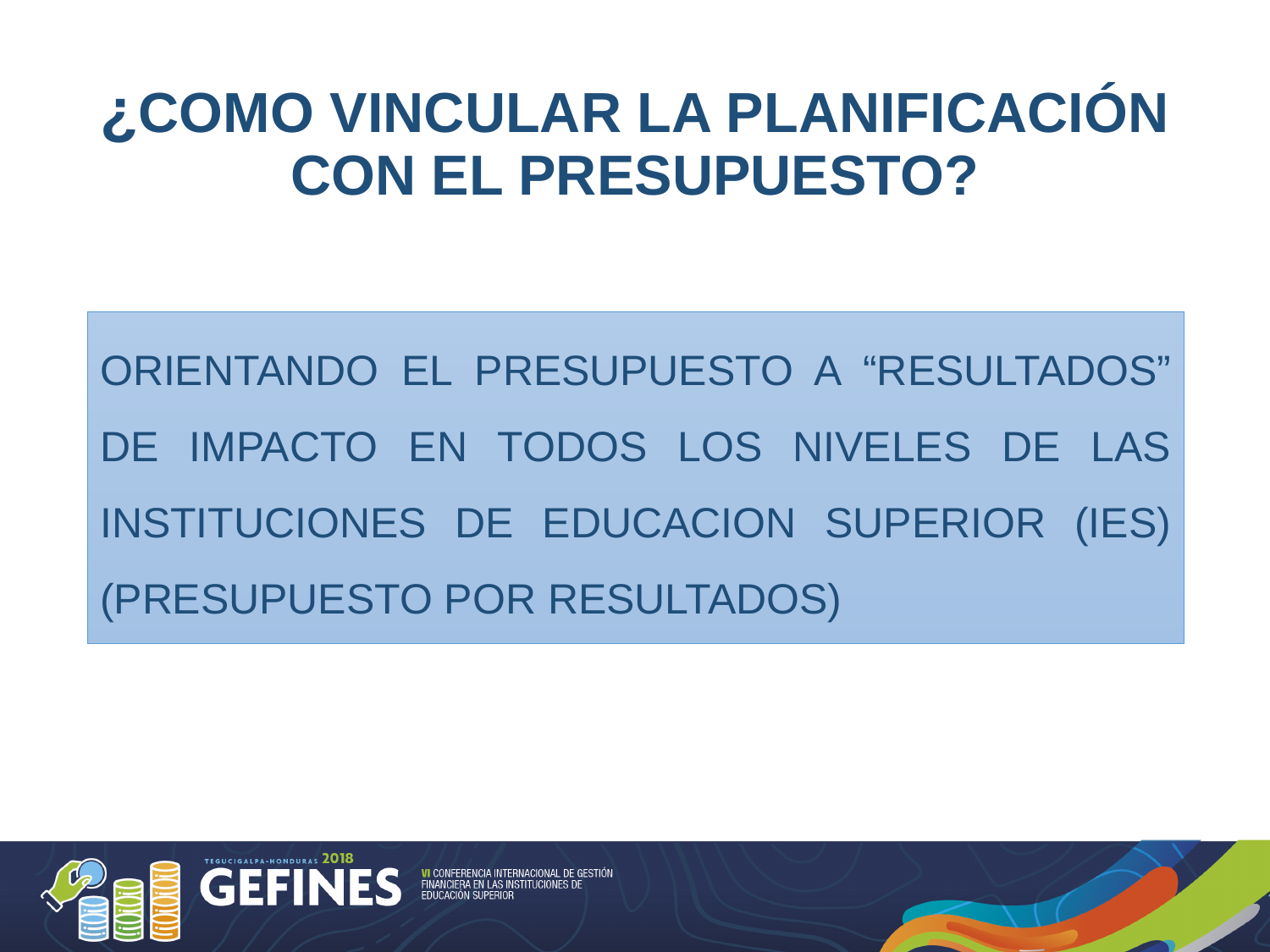

# ¿COMO VINCULAR LA PLANIFICACIÓN CON EL PRESUPUESTO?
ORIENTANDO EL PRESUPUESTO A “RESULTADOS” DE IMPACTO EN TODOS LOS NIVELES DE LAS INSTITUCIONES DE EDUCACION SUPERIOR (IES) (PRESUPUESTO POR RESULTADOS)